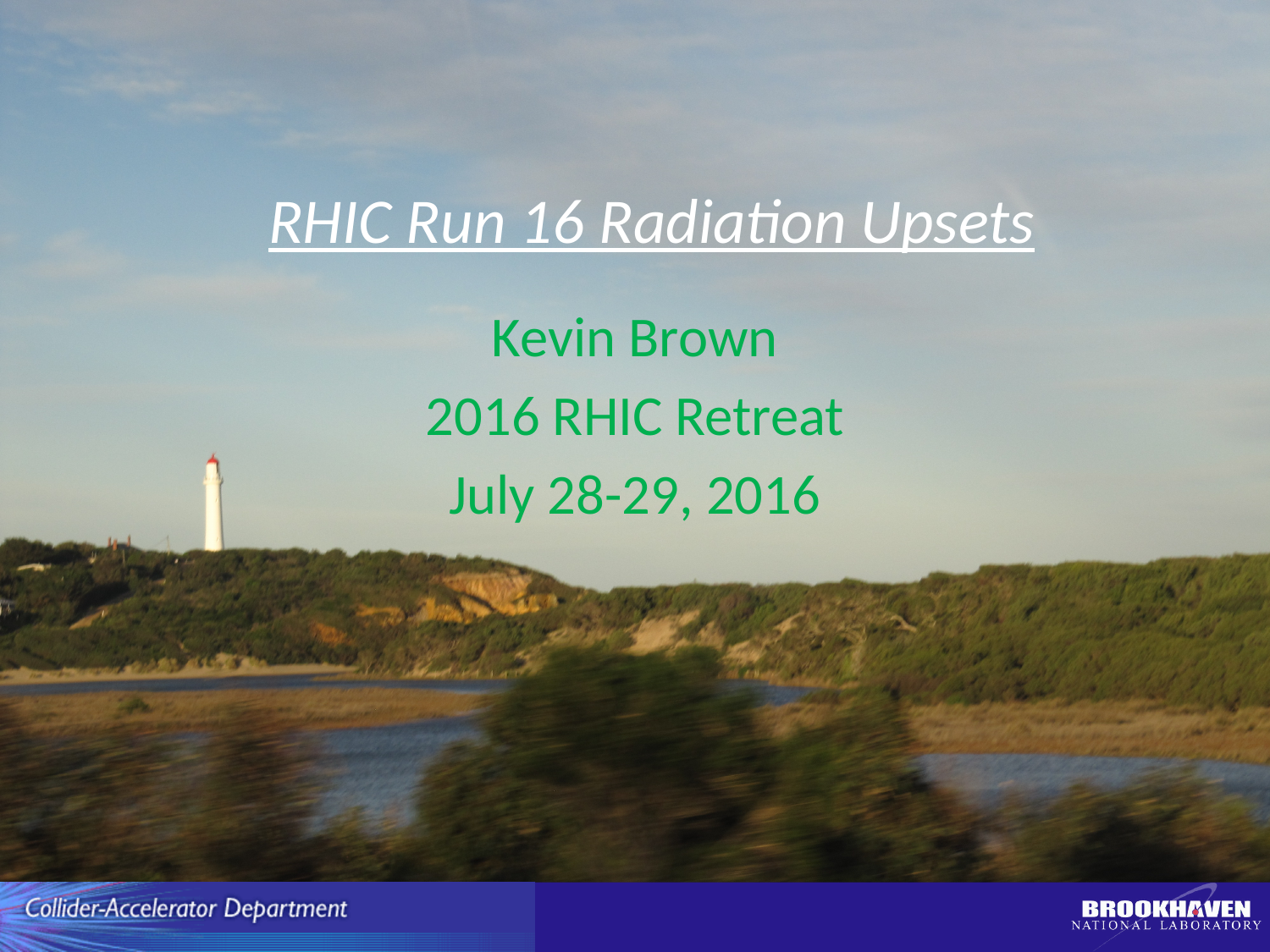

# RHIC Run 16 Radiation Upsets
Kevin Brown
2016 RHIC Retreat
July 28-29, 2016